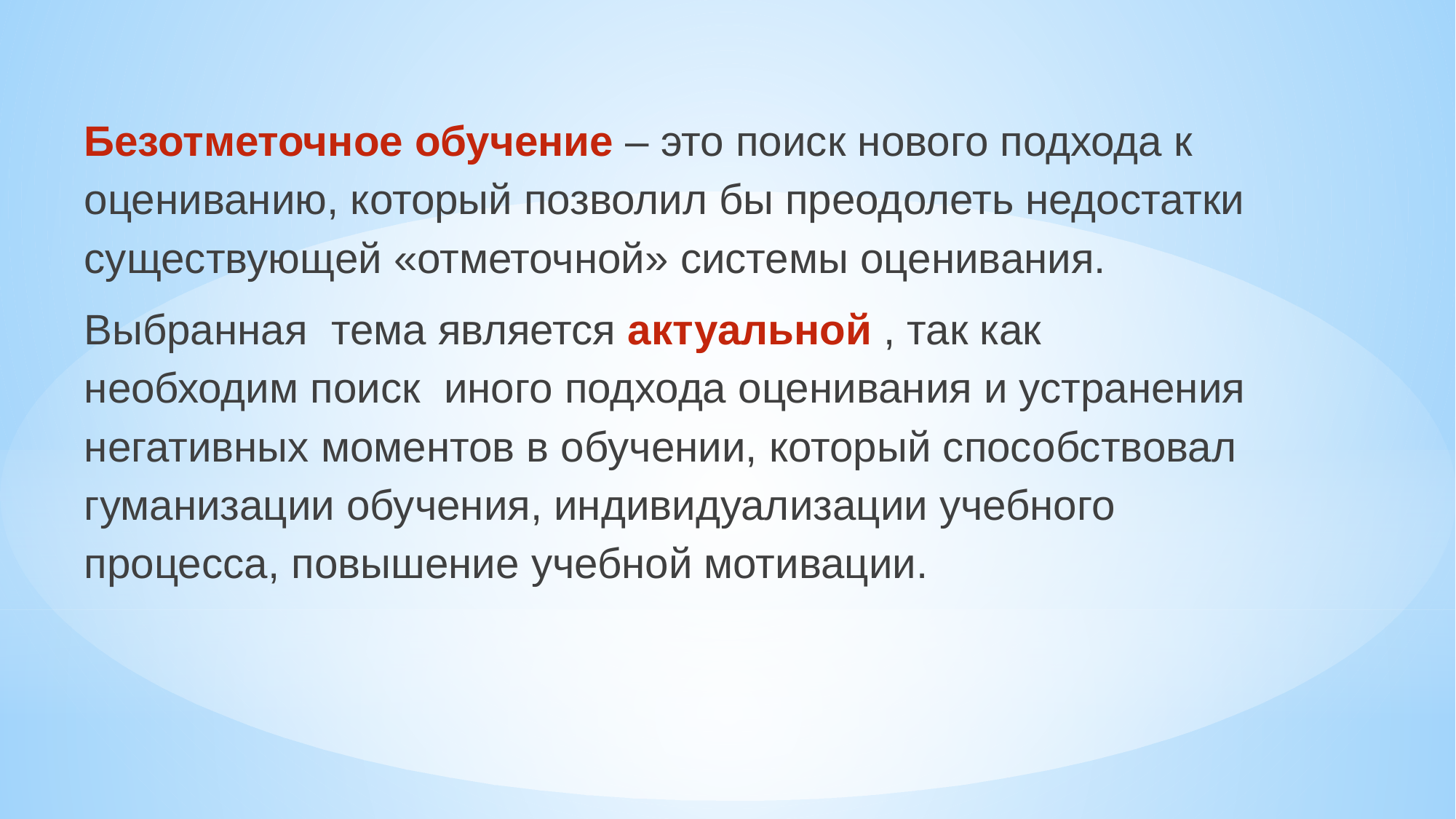

Безотметочное обучение – это поиск нового подхода к оцениванию, который позволил бы преодолеть недостатки существующей «отметочной» системы оценивания.
Выбранная  тема является актуальной , так как необходим поиск  иного подхода оценивания и устранения негативных моментов в обучении, который способствовал гуманизации обучения, индивидуализации учебного процесса, повышение учебной мотивации.